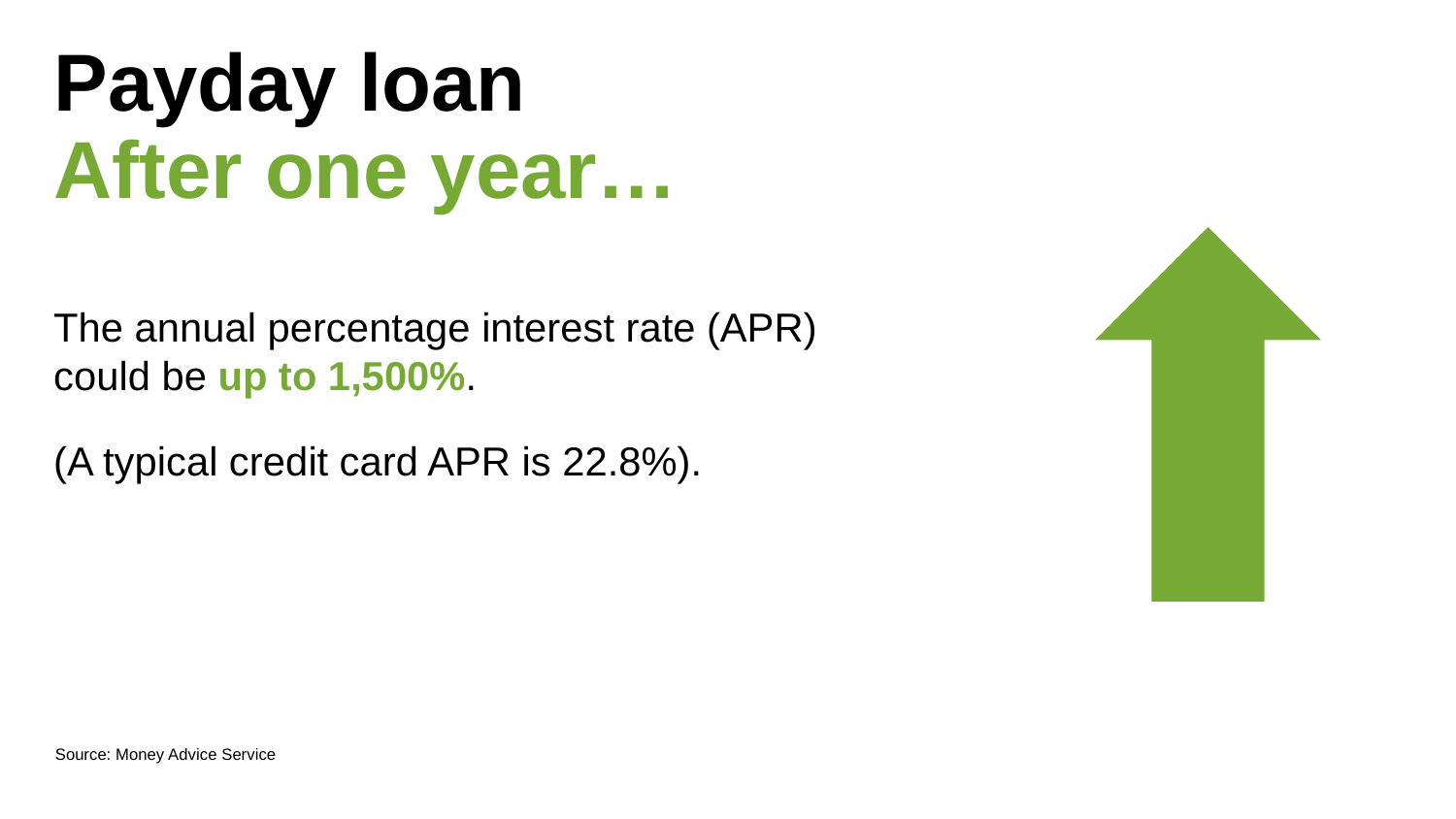

# Payday loan After one year…

The annual percentage interest rate (APR)
could be up to 1,500%.
(A typical credit card APR is 22.8%).

Source: Money Advice Service